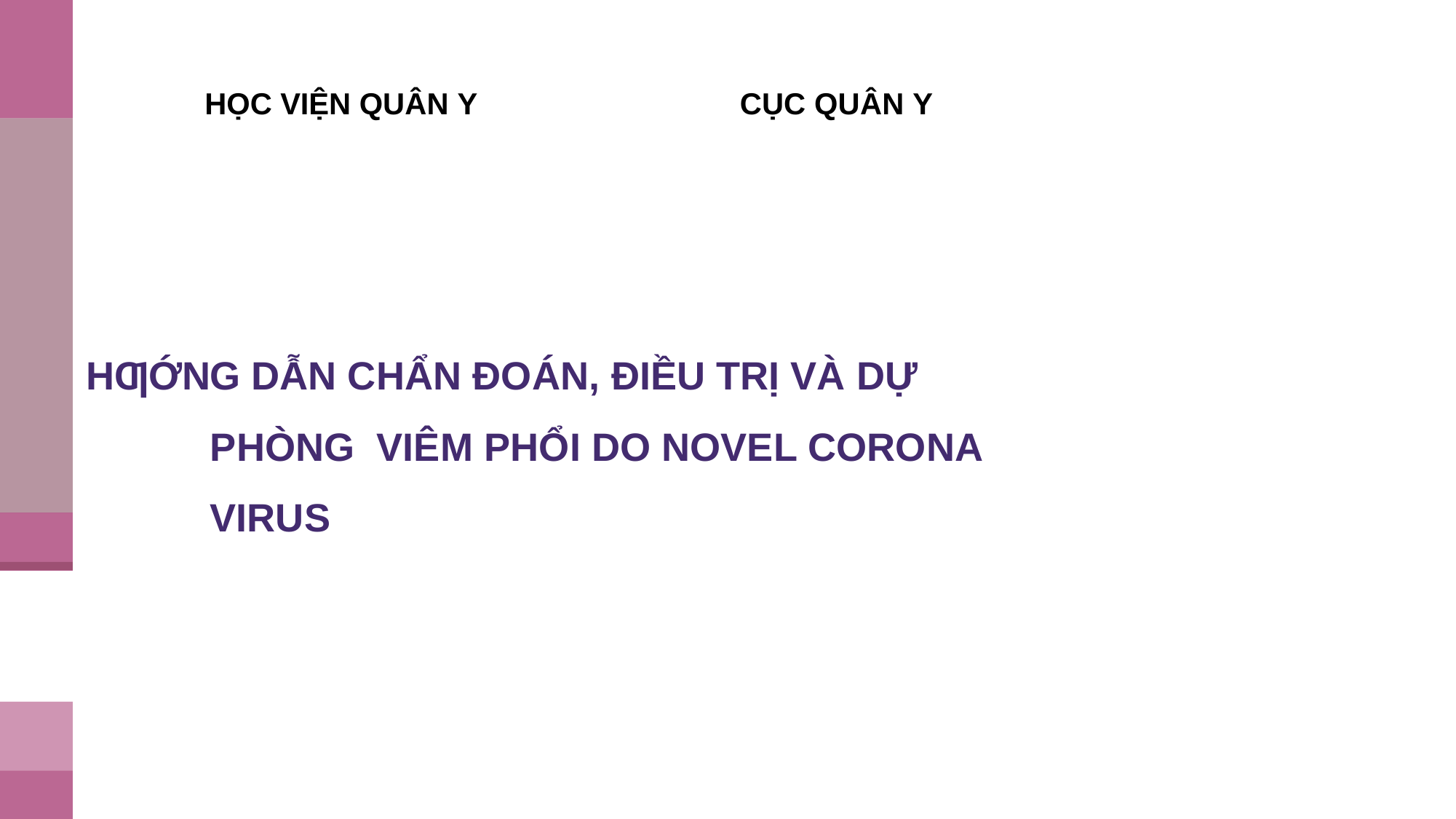

HỌC VIỆN QUÂN Y
CỤC QUÂN Y
HƢỚNG DẪN CHẨN ĐOÁN, ĐIỀU TRỊ VÀ DỰ PHÒNG  VIÊM PHỔI DO NOVEL CORONA VIRUS